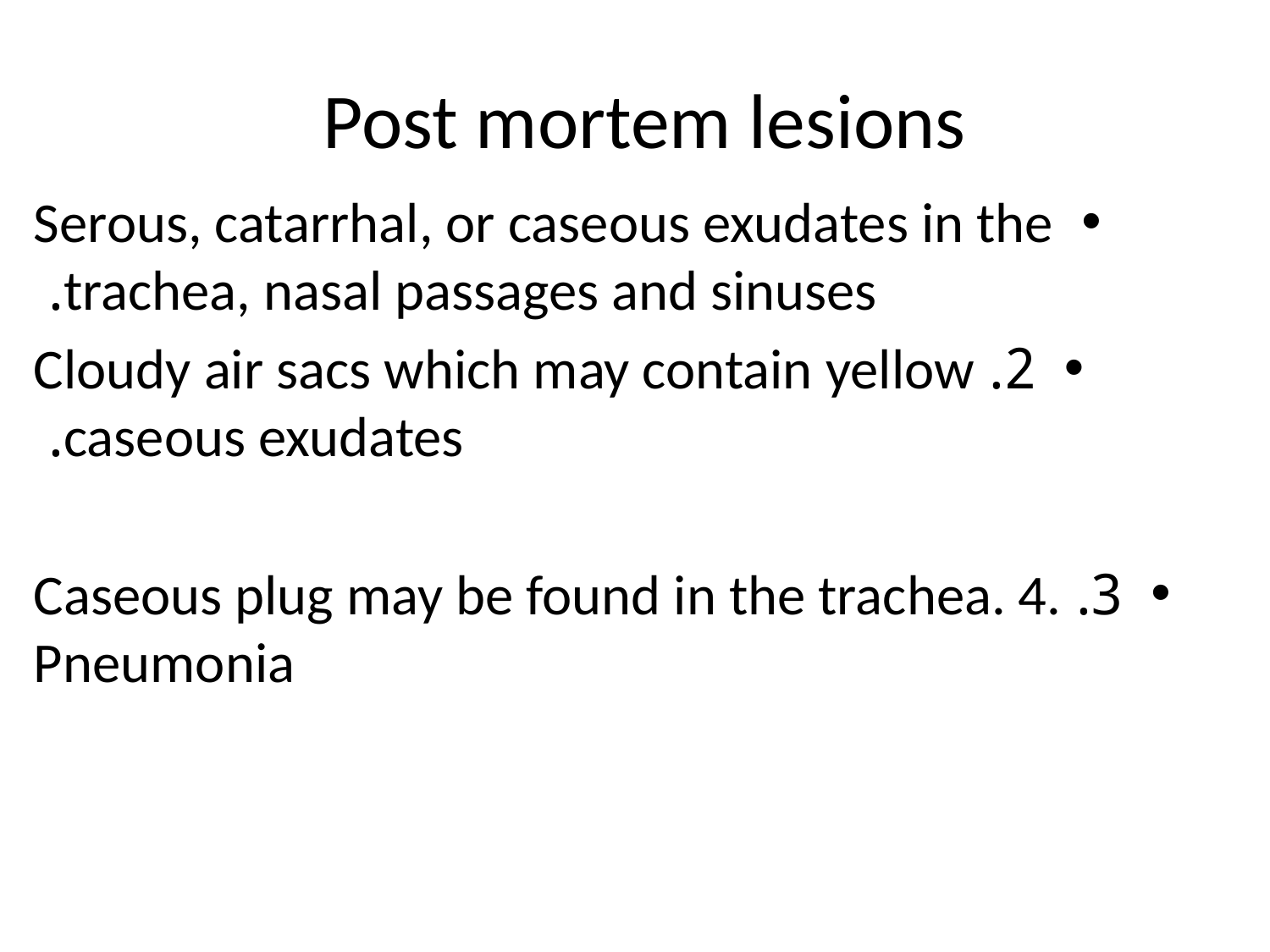

# Post mortem lesions
Serous, catarrhal, or caseous exudates in the trachea, nasal passages and sinuses.
2. Cloudy air sacs which may contain yellow caseous exudates.

3. Caseous plug may be found in the trachea. 4. Pneumonia